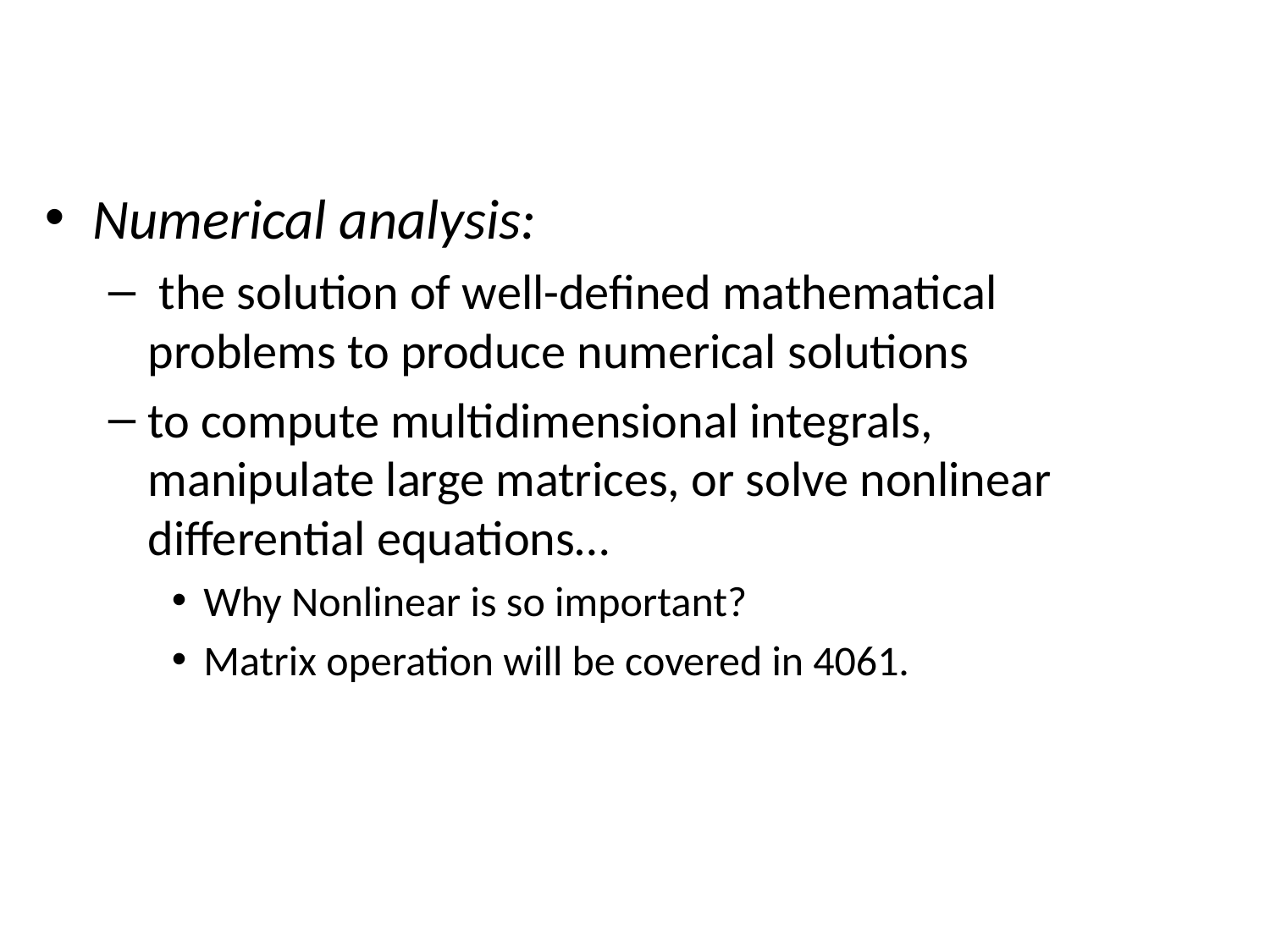

Numerical analysis:
 the solution of well-defined mathematical problems to produce numerical solutions
to compute multidimensional integrals, manipulate large matrices, or solve nonlinear differential equations…
Why Nonlinear is so important?
Matrix operation will be covered in 4061.